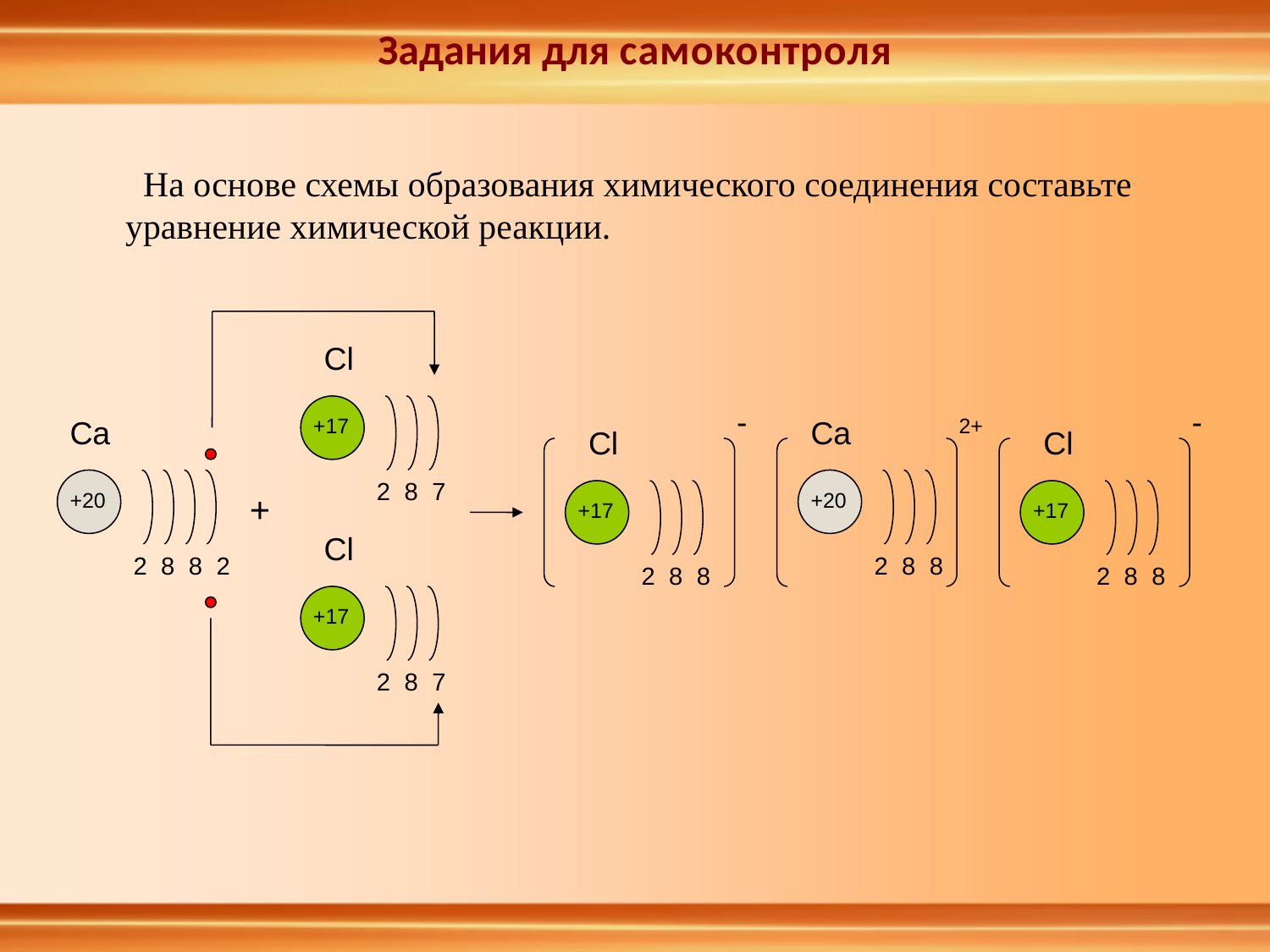

Задания для самоконтроля
  На основе схемы образования химического соединения составьте уравнение химической реакции.

Cl

-
-
Ca
+17
Ca
2+
Cl
Cl

2  8  7

+20
+

+20

+17
+17

Cl
2  8  8  2
2  8  8
2  8  8
2  8  8

+17

2  8  7